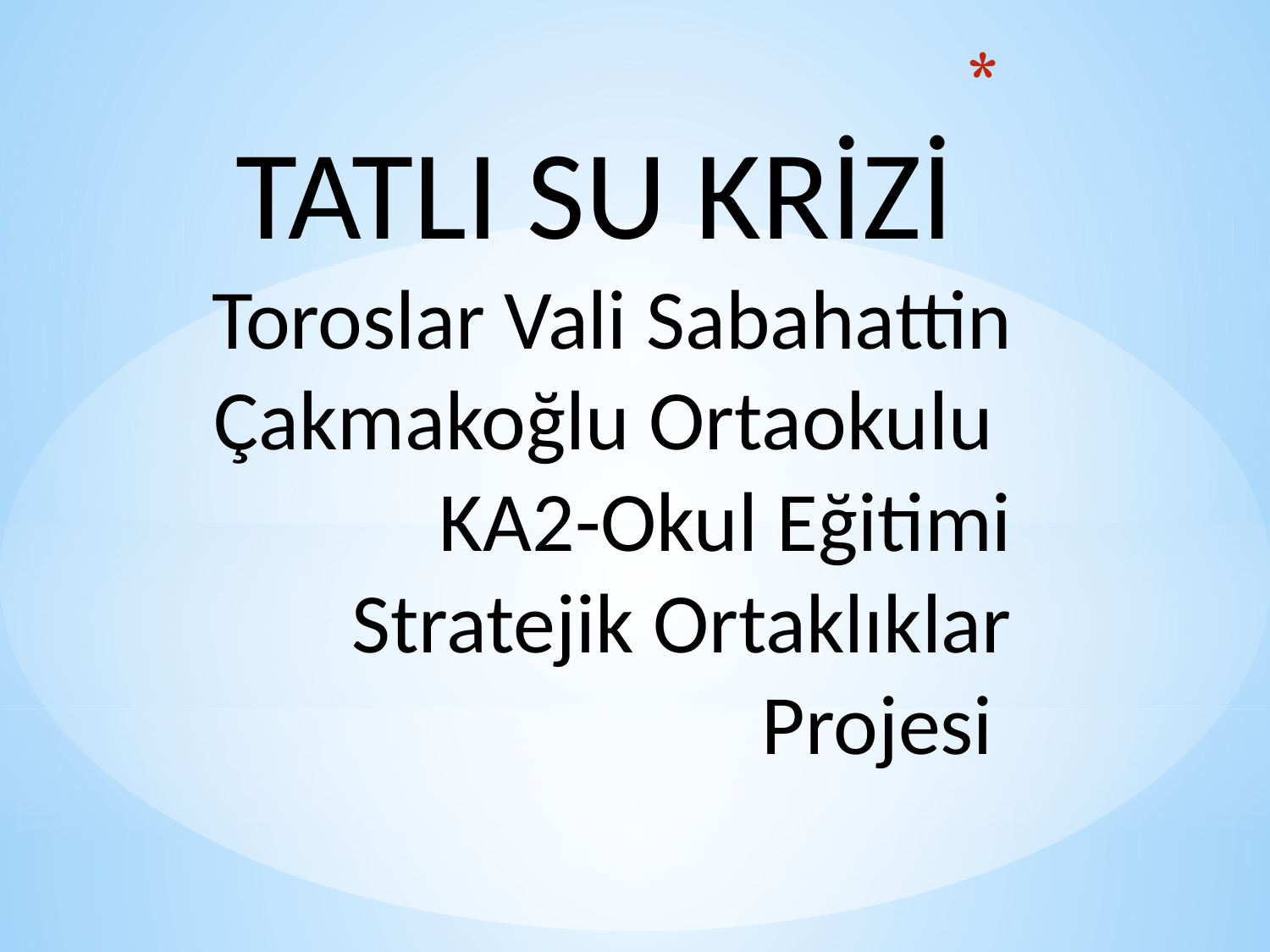

# TATLI SU KRİZİ Toroslar Vali Sabahattin Çakmakoğlu Ortaokulu KA2-Okul Eğitimi Stratejik Ortaklıklar Projesi